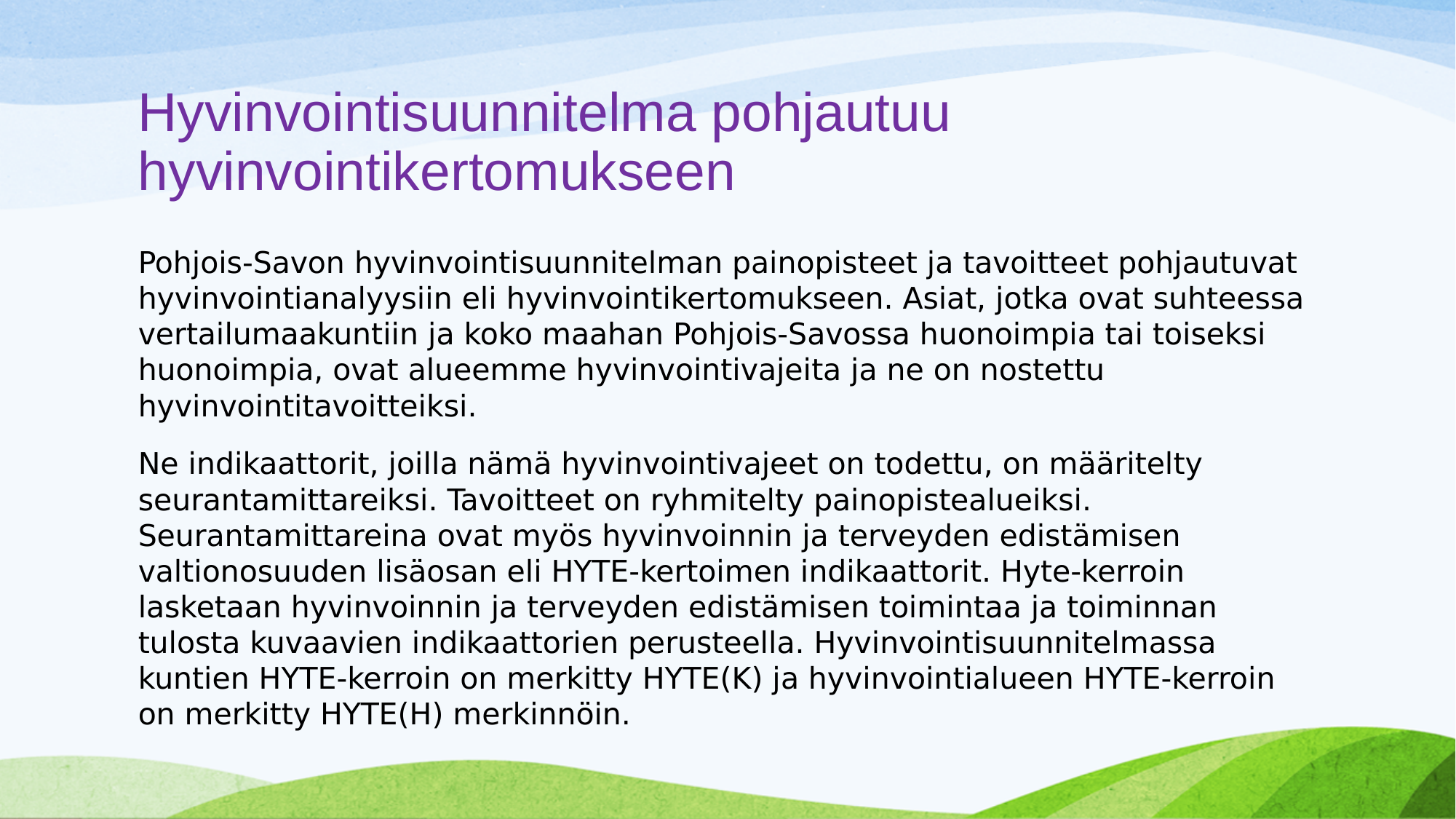

# Hyvinvointisuunnitelma pohjautuu hyvinvointikertomukseen
Pohjois-Savon hyvinvointisuunnitelman painopisteet ja tavoitteet pohjautuvat hyvinvointianalyysiin eli hyvinvointikertomukseen. Asiat, jotka ovat suhteessa vertailumaakuntiin ja koko maahan Pohjois-Savossa huonoimpia tai toiseksi huonoimpia, ovat alueemme hyvinvointivajeita ja ne on nostettu hyvinvointitavoitteiksi.
Ne indikaattorit, joilla nämä hyvinvointivajeet on todettu, on määritelty seurantamittareiksi. Tavoitteet on ryhmitelty painopistealueiksi. Seurantamittareina ovat myös hyvinvoinnin ja terveyden edistämisen valtionosuuden lisäosan eli HYTE-kertoimen indikaattorit. Hyte-kerroin lasketaan hyvinvoinnin ja terveyden edistämisen toimintaa ja toiminnan tulosta kuvaavien indikaattorien perusteella. Hyvinvointisuunnitelmassa kuntien HYTE-kerroin on merkitty HYTE(K) ja hyvinvointialueen HYTE-kerroin on merkitty HYTE(H) merkinnöin.